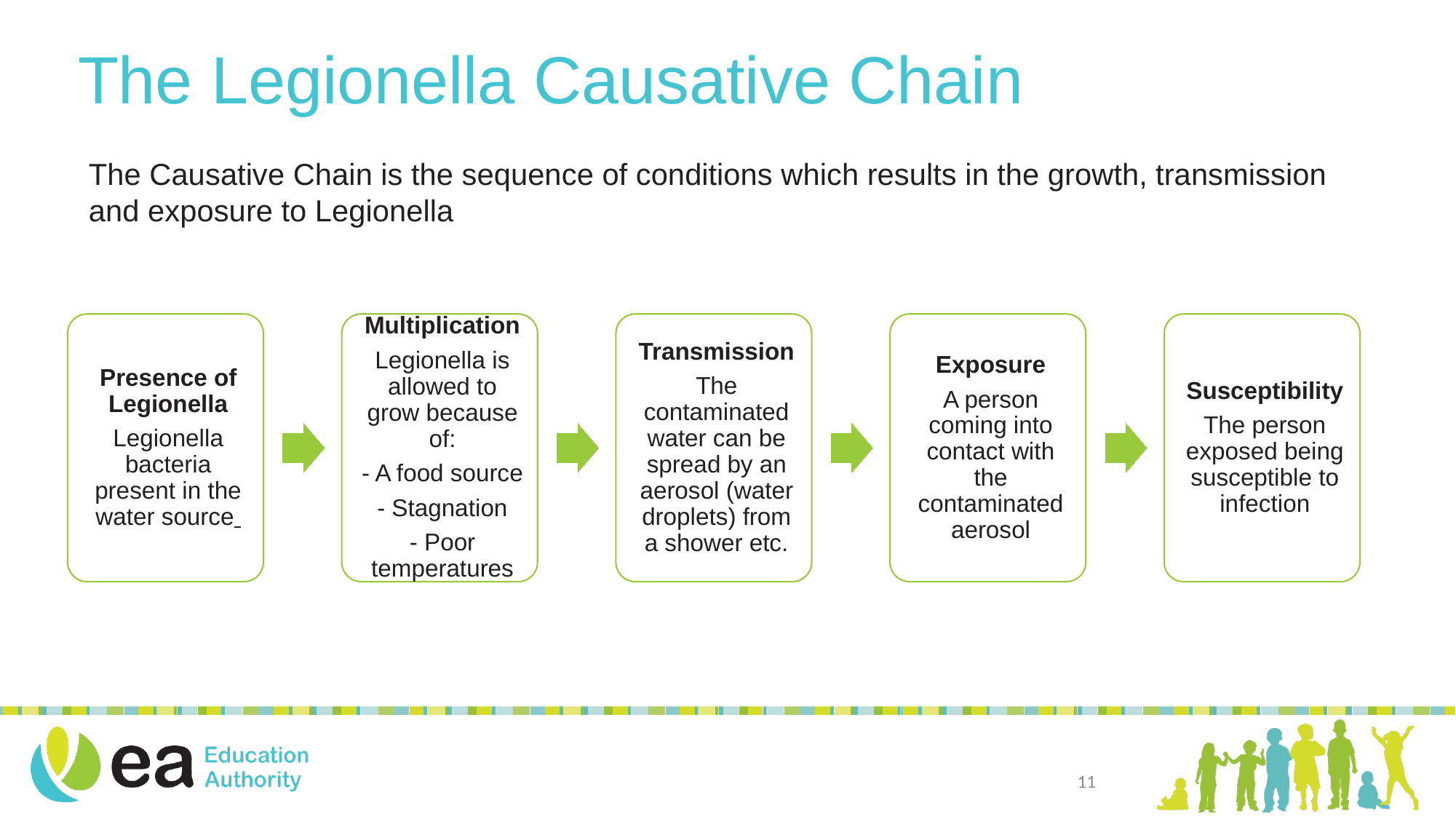

# The Legionella Causative Chain
The Causative Chain is the sequence of conditions which results in the growth, transmission and exposure to Legionella
Presence of Legionella
Legionella bacteria present in the water source

Multiplication
Legionella is allowed to grow because of:
- A food source
- Stagnation
- Poor temperatures

Transmission
The contaminated water can be spread by an aerosol (water droplets) from a shower etc.

Exposure
A person coming into contact with the contaminated aerosol

Susceptibility
The person exposed being susceptible to infection